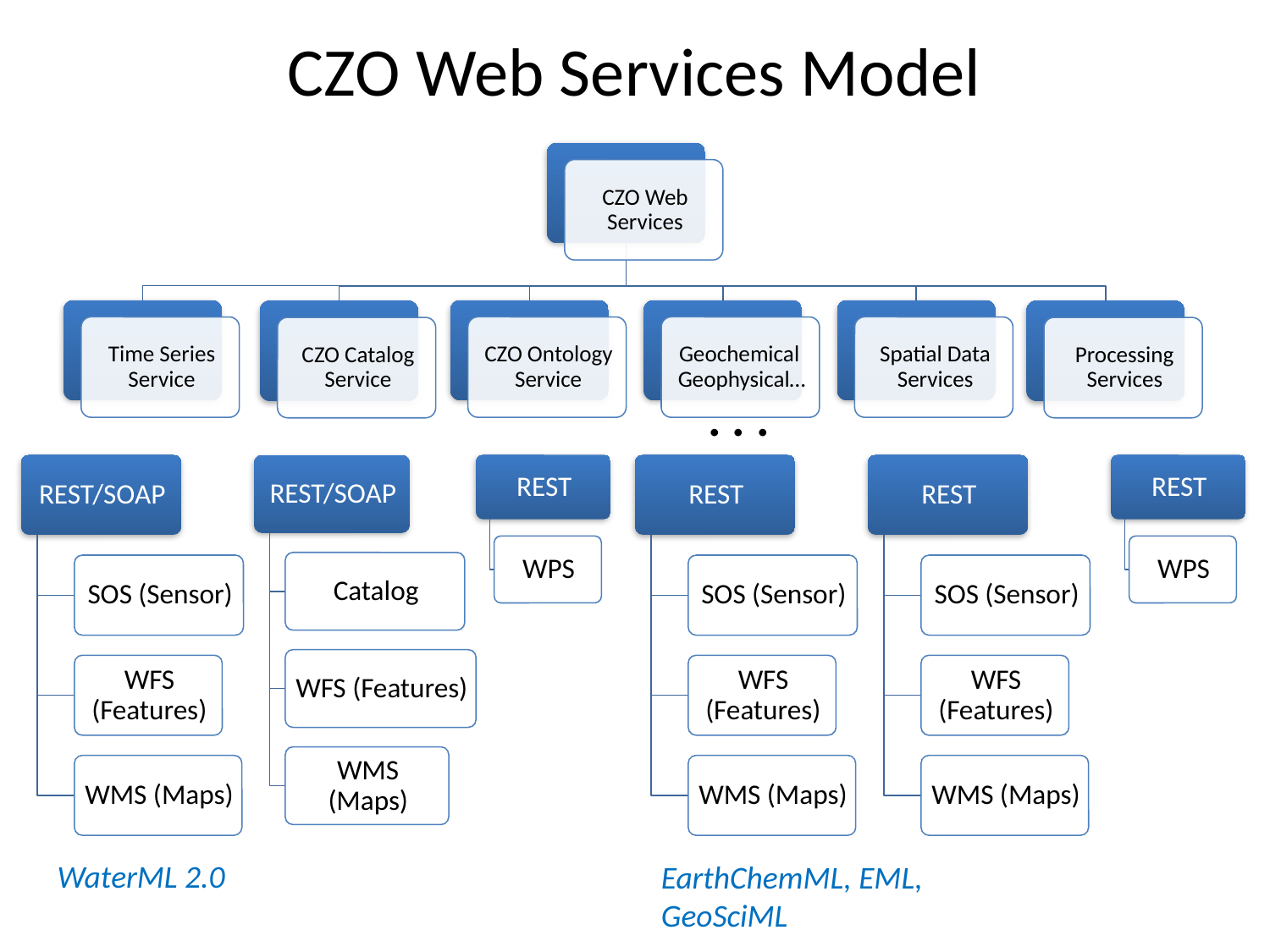

CZO Web Services Model
CZO Web Services
Time Series Service
CZO Catalog Service
CZO Ontology Service
Geochemical
Geophysical…
Spatial Data Services
Processing Services
. . .
REST/SOAP
SOS (Sensor)
WFS (Features)
WMS (Maps)
REST/SOAP
Catalog
WFS (Features)
WMS (Maps)
REST
WPS
REST
SOS (Sensor)
WFS (Features)
WMS (Maps)
REST
SOS (Sensor)
WFS (Features)
WMS (Maps)
REST
WPS
WaterML 2.0
EarthChemML, EML,
GeoSciML